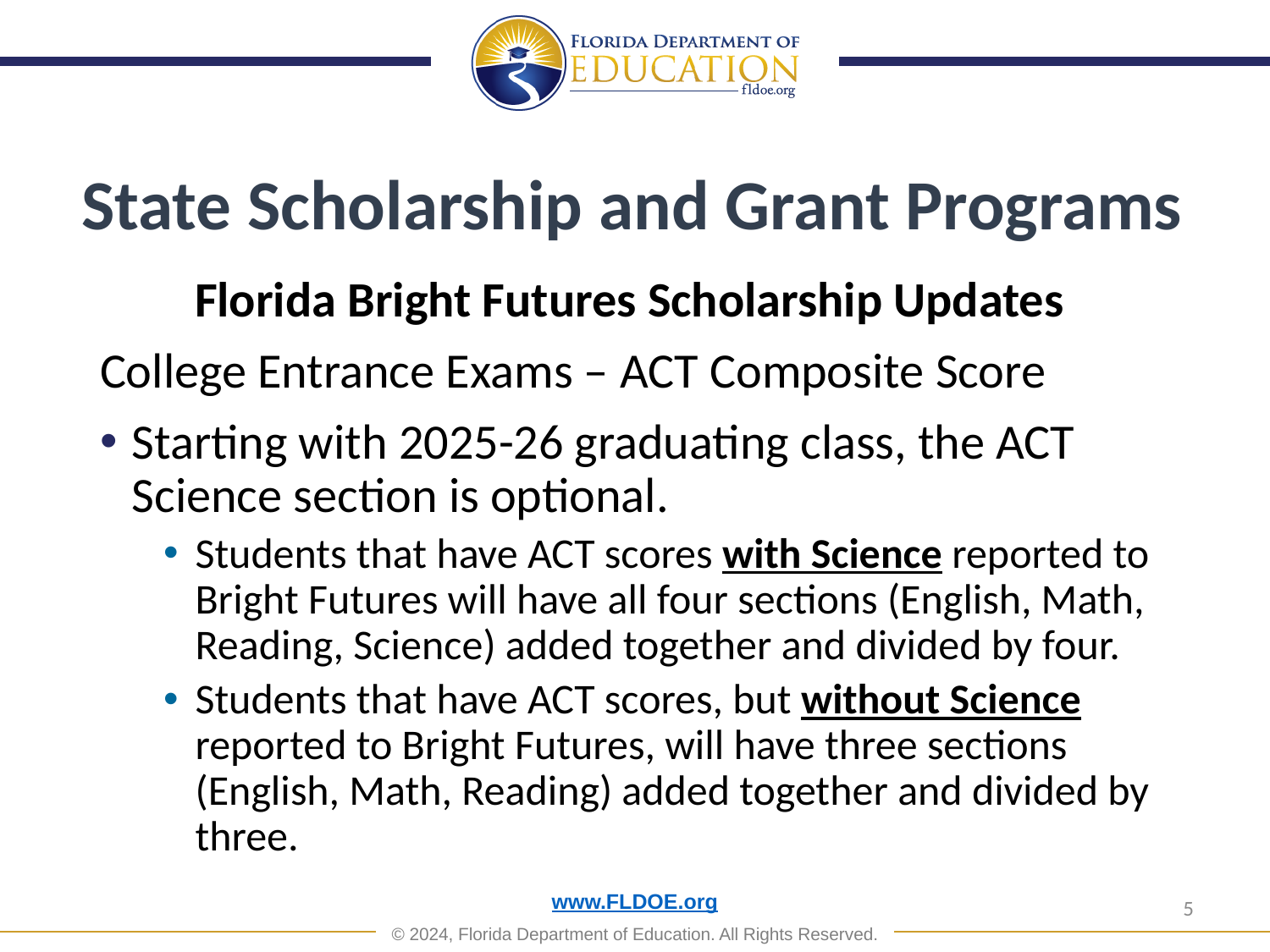

# State Scholarship and Grant Programs
Florida Bright Futures Scholarship Updates
College Entrance Exams – ACT Composite Score
Starting with 2025-26 graduating class, the ACT Science section is optional.
Students that have ACT scores with Science reported to Bright Futures will have all four sections (English, Math, Reading, Science) added together and divided by four.
Students that have ACT scores, but without Science reported to Bright Futures, will have three sections (English, Math, Reading) added together and divided by three.

5